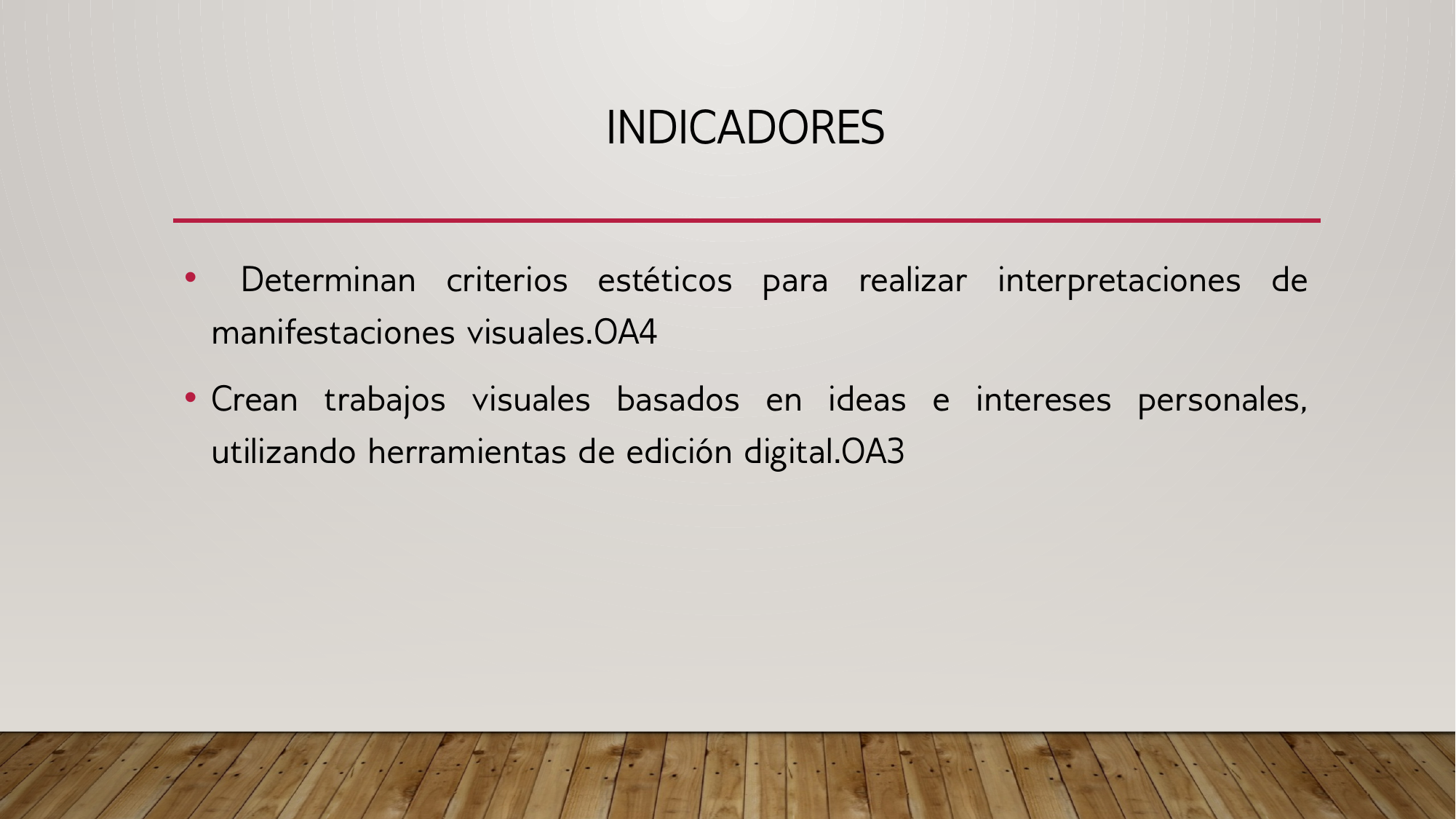

# INDICADORES
 Determinan criterios estéticos para realizar interpretaciones de manifestaciones visuales.OA4
Crean trabajos visuales basados en ideas e intereses personales, utilizando herramientas de edición digital.OA3